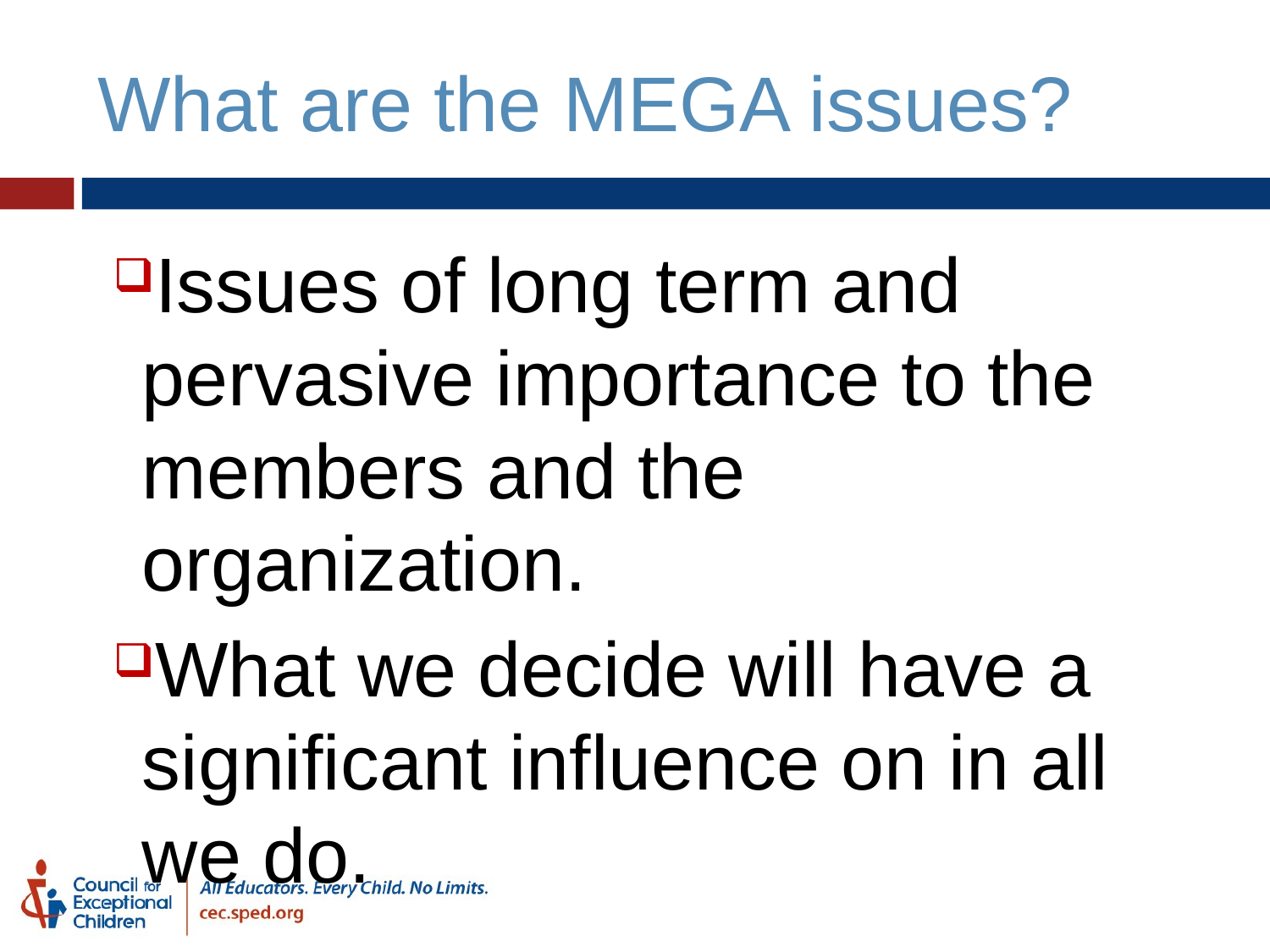

# What are the MEGA issues?
Issues of long term and pervasive importance to the members and the organization.
What we decide will have a significant influence on in all we do.